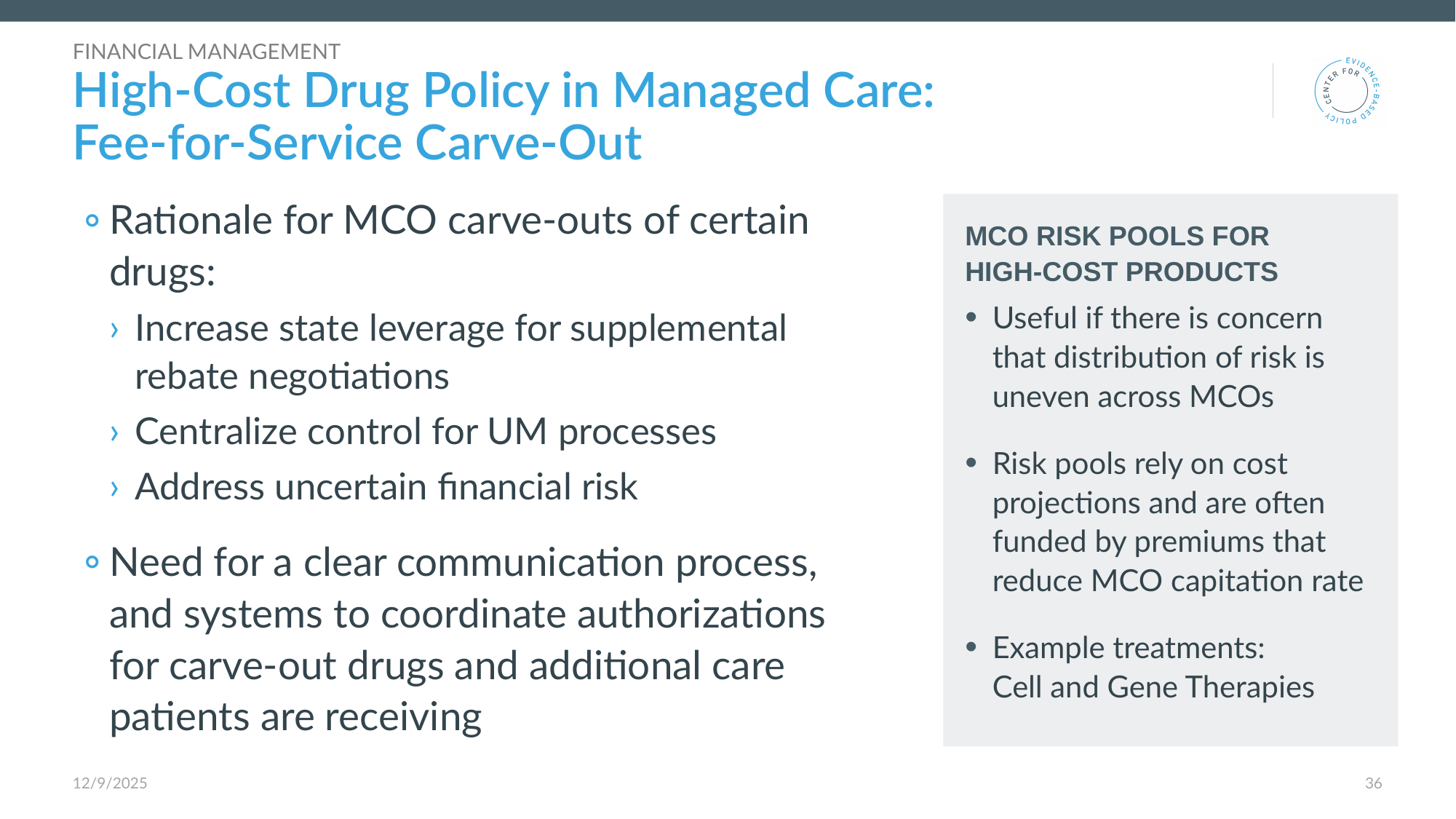

Financial Management
# High-Cost Drug Policy in Managed Care: Fee-for-Service Carve-Out
Rationale for MCO carve-outs of certain drugs:
Increase state leverage for supplemental rebate negotiations
Centralize control for UM processes
Address uncertain financial risk
Need for a clear communication process, and systems to coordinate authorizations for carve-out drugs and additional care patients are receiving

MCO RISK POOLS FOR
HIGH-COST PRODUCTS
Useful if there is concern that distribution of risk is uneven across MCOs
Risk pools rely on cost projections and are often funded by premiums that reduce MCO capitation rate
Example treatments:
Cell and Gene Therapies
12/9/2025
36